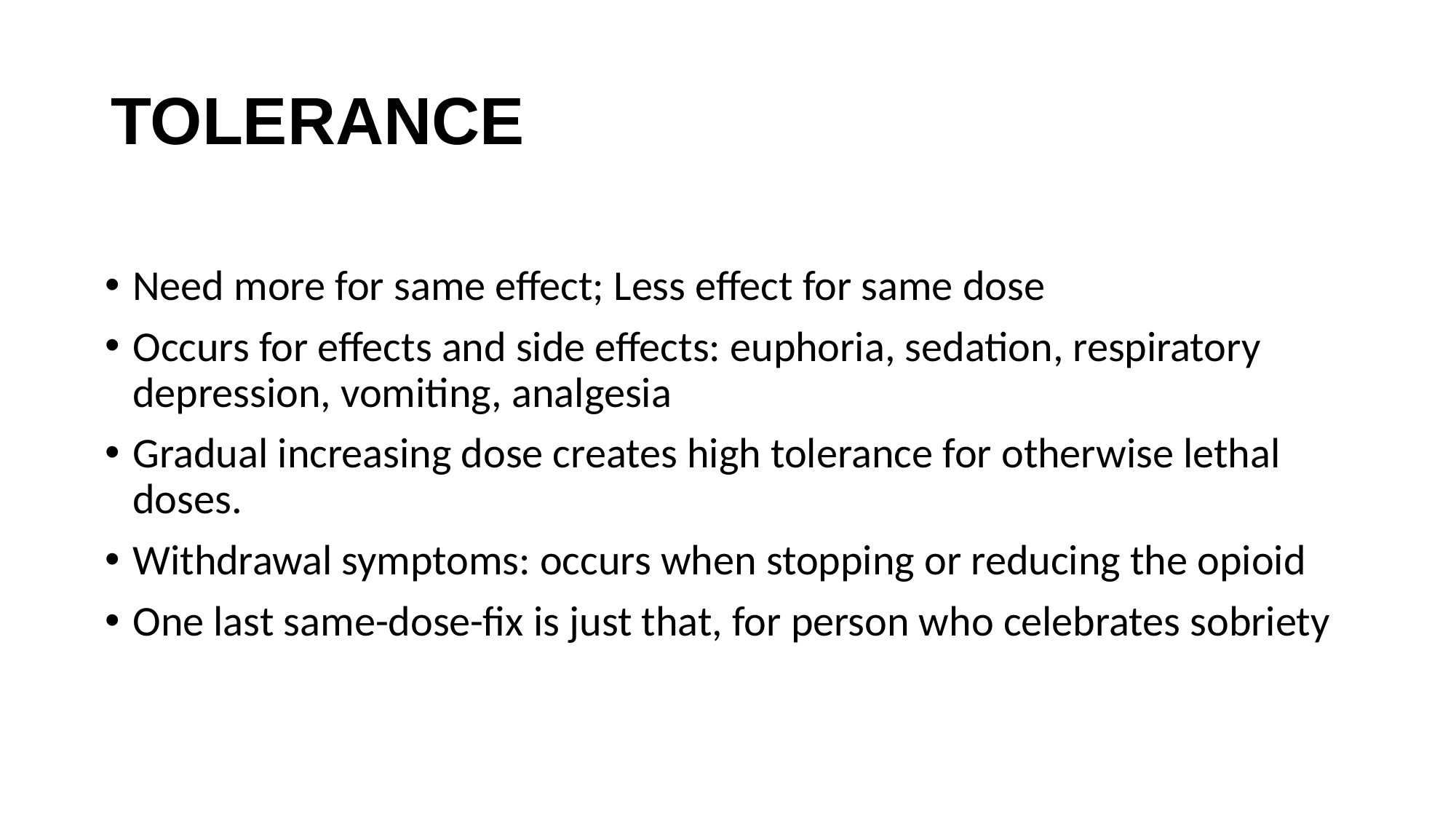

# TOLERANCE
Need more for same effect; Less effect for same dose
Occurs for effects and side effects: euphoria, sedation, respiratory depression, vomiting, analgesia
Gradual increasing dose creates high tolerance for otherwise lethal doses.
Withdrawal symptoms: occurs when stopping or reducing the opioid
One last same-dose-fix is just that, for person who celebrates sobriety